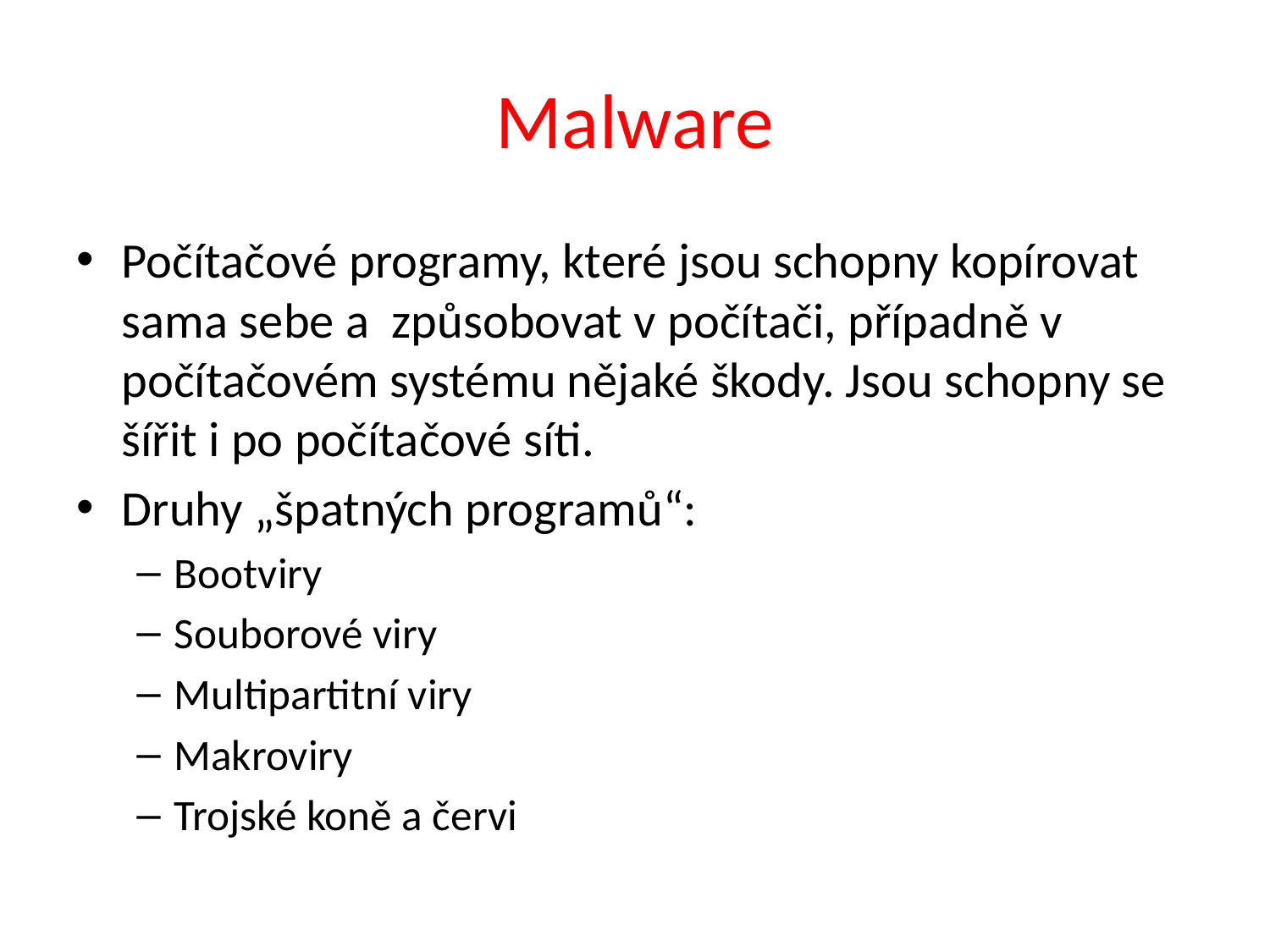

# Malware
Počítačové programy, které jsou schopny kopírovat sama sebe a  způsobovat v počítači, případně v počítačovém systému nějaké škody. Jsou schopny se šířit i po počítačové síti.
Druhy „špatných programů“:
Bootviry
Souborové viry
Multipartitní viry
Makroviry
Trojské koně a červi